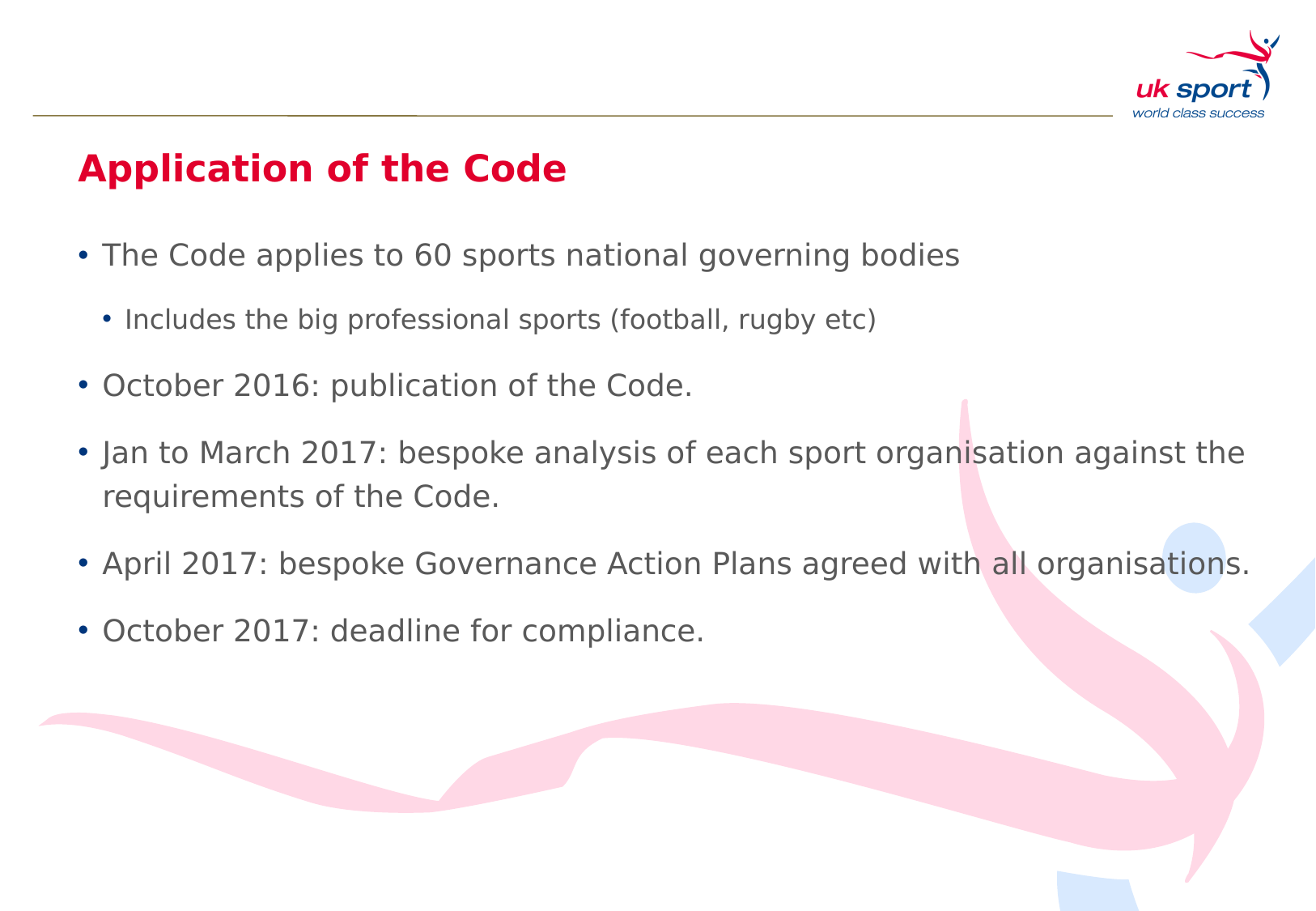

# Application of the Code
The Code applies to 60 sports national governing bodies
Includes the big professional sports (football, rugby etc)
October 2016: publication of the Code.
Jan to March 2017: bespoke analysis of each sport organisation against the requirements of the Code.
April 2017: bespoke Governance Action Plans agreed with all organisations.
October 2017: deadline for compliance.